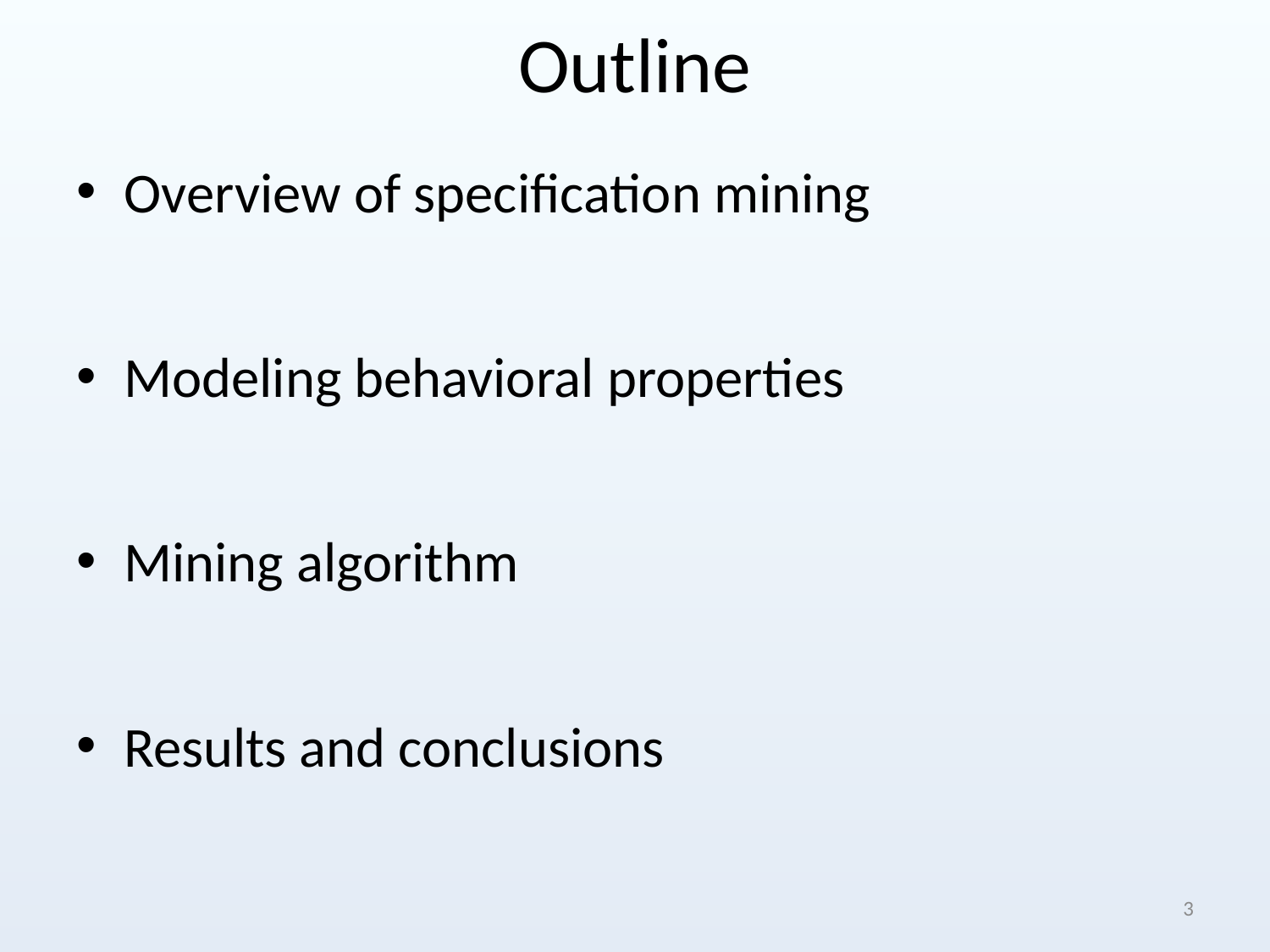

# Outline
Overview of specification mining

Modeling behavioral properties

Mining algorithm

Results and conclusions
3